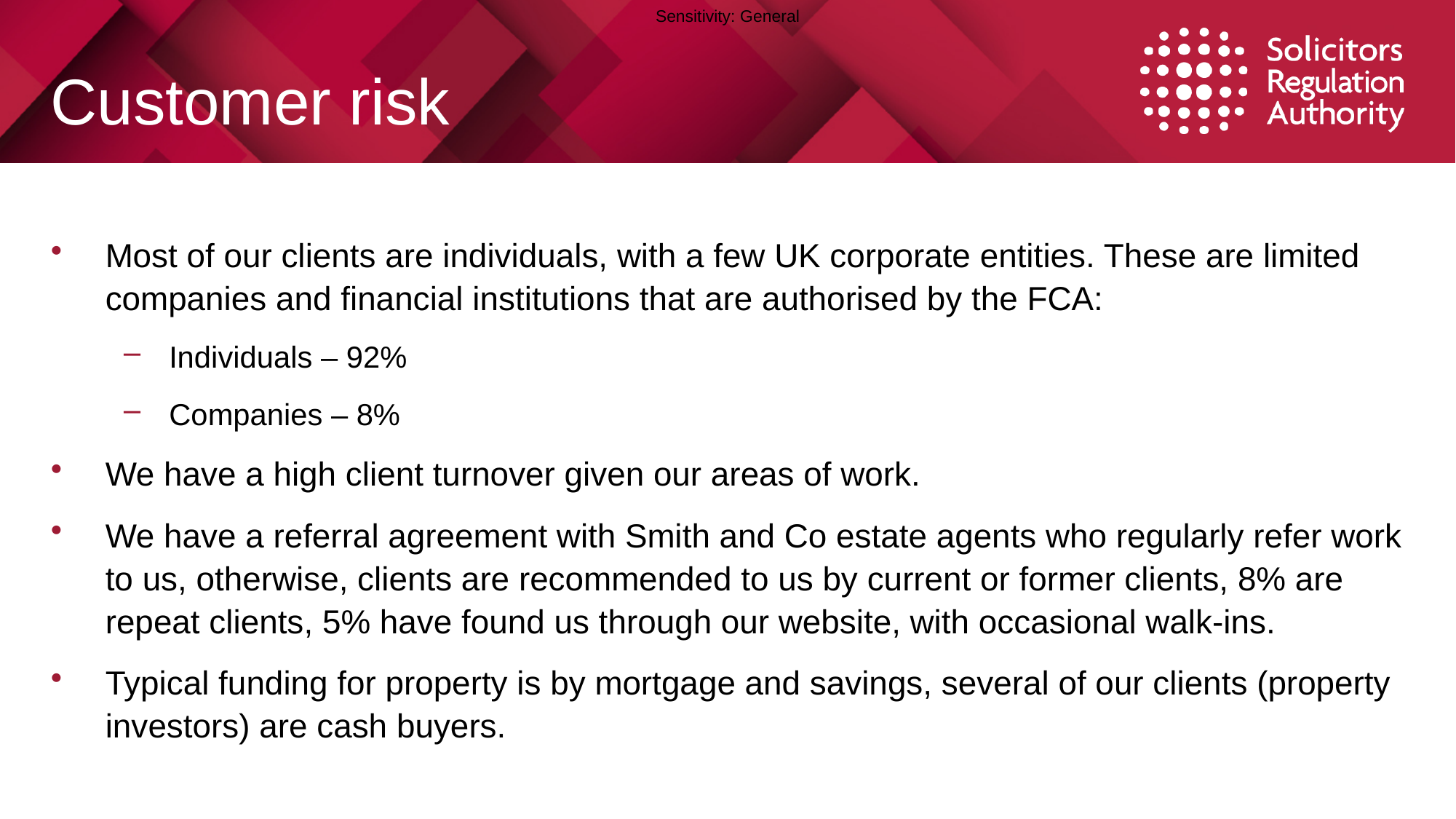

# Customer risk
Most of our clients are individuals, with a few UK corporate entities. These are limited companies and financial institutions that are authorised by the FCA:
Individuals – 92%
Companies – 8%
We have a high client turnover given our areas of work.
We have a referral agreement with Smith and Co estate agents who regularly refer work to us, otherwise, clients are recommended to us by current or former clients, 8% are repeat clients, 5% have found us through our website, with occasional walk-ins.
Typical funding for property is by mortgage and savings, several of our clients (property investors) are cash buyers.